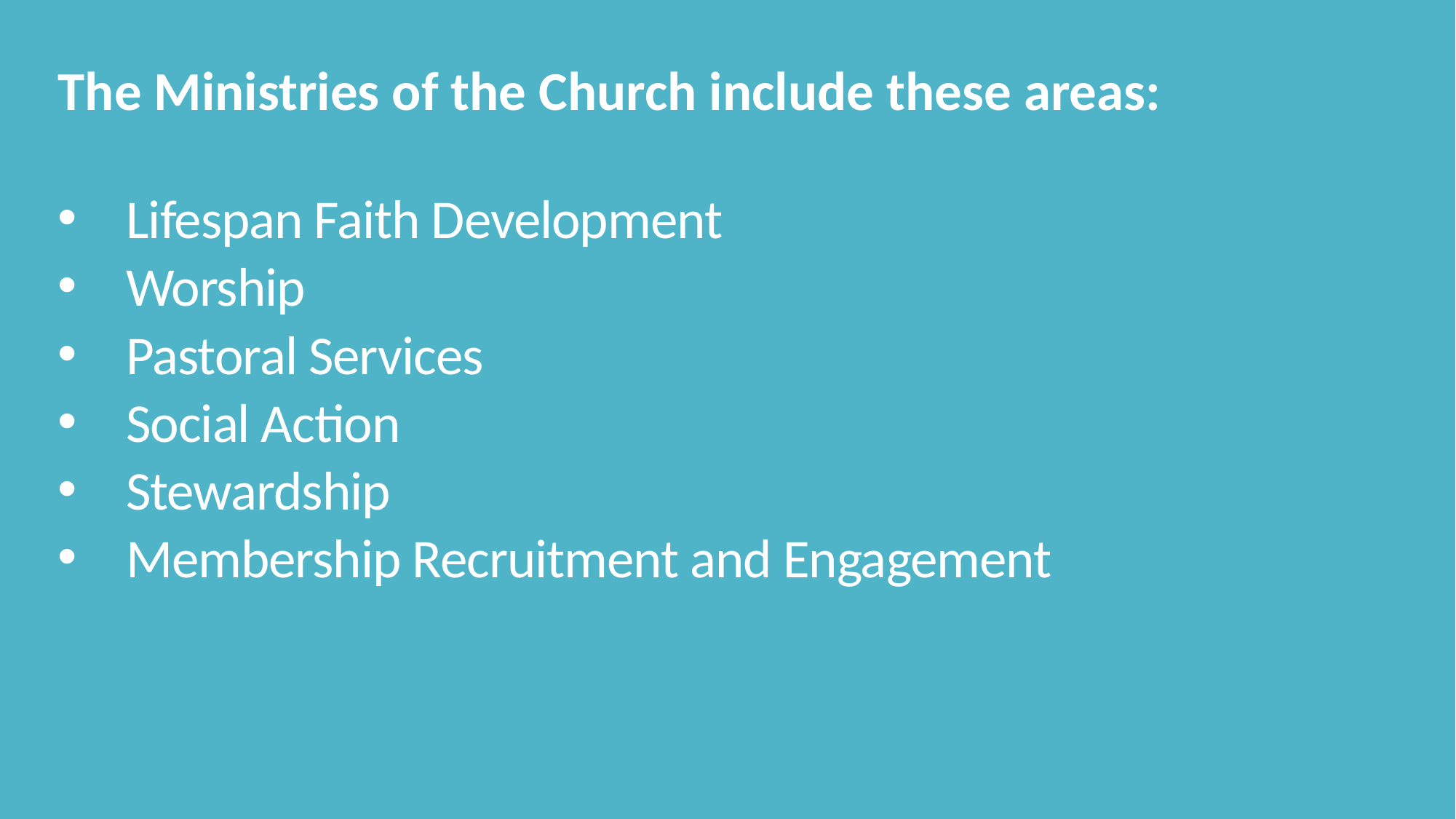

The Ministries of the Church include these areas:

Lifespan Faith Development
Worship
Pastoral Services
Social Action
Stewardship
Membership Recruitment and Engagement